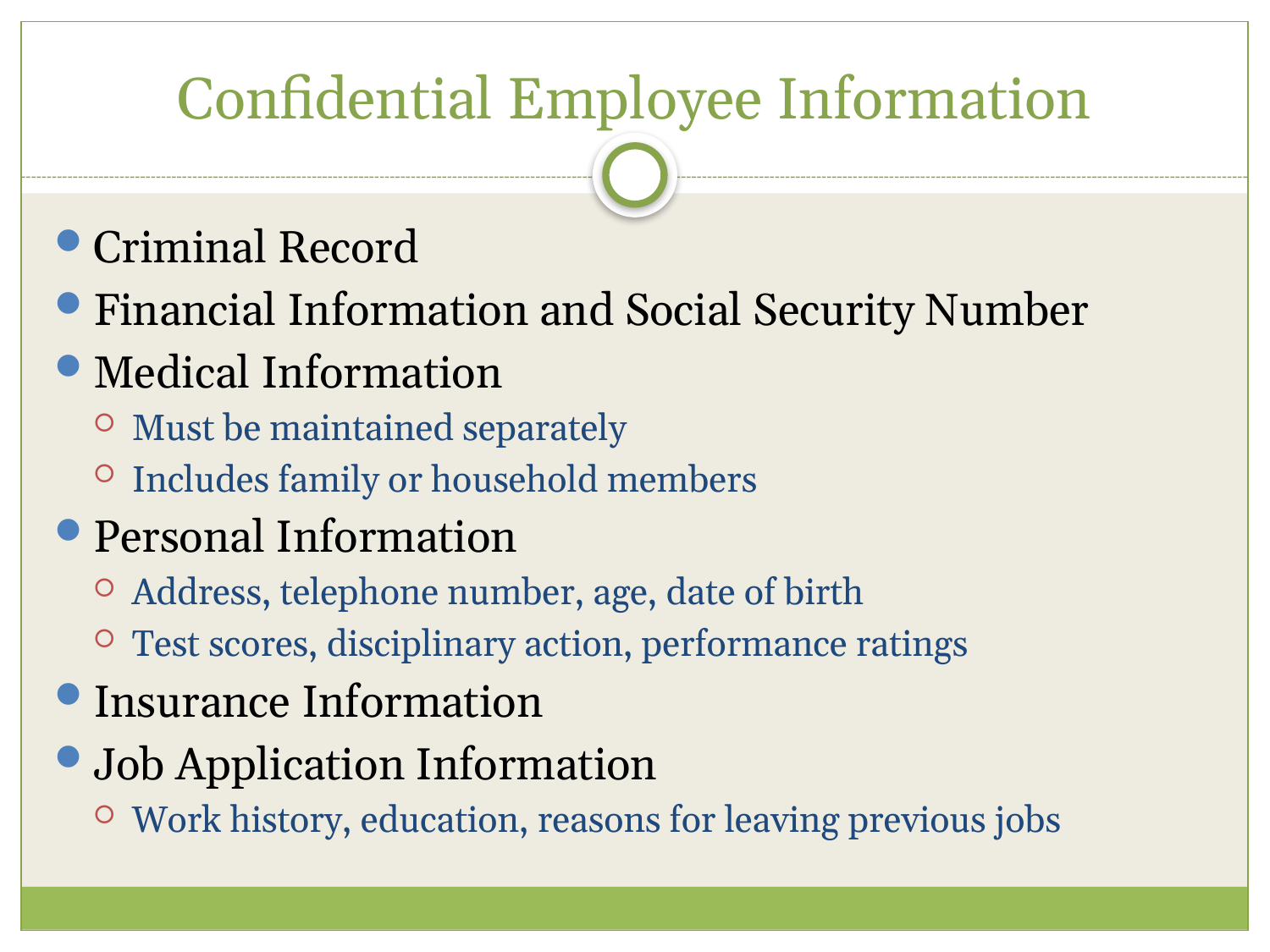

# Confidential Employee Information
Criminal Record
Financial Information and Social Security Number
Medical Information
Must be maintained separately
Includes family or household members
Personal Information
Address, telephone number, age, date of birth
Test scores, disciplinary action, performance ratings
Insurance Information
Job Application Information
Work history, education, reasons for leaving previous jobs